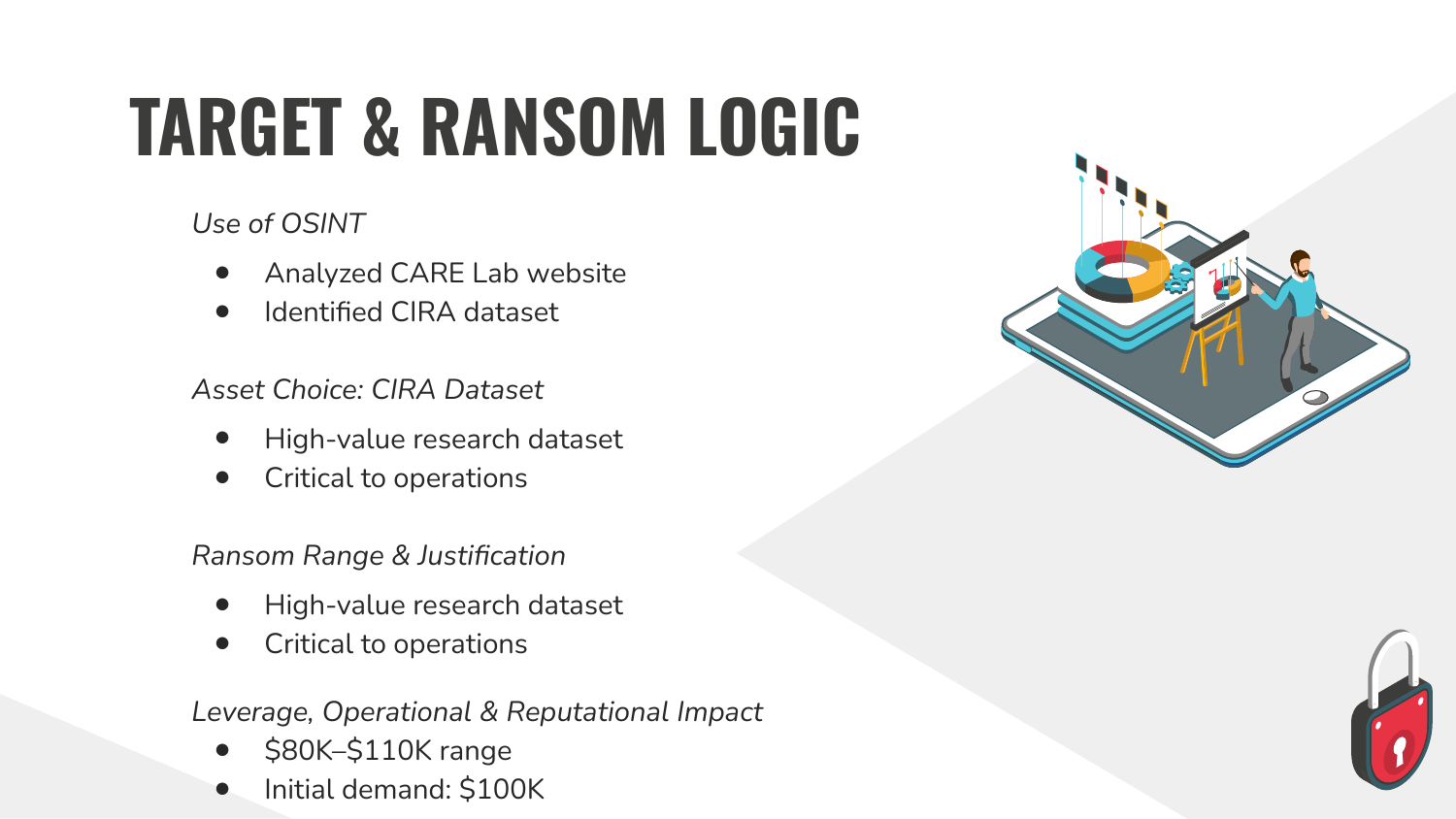

# TARGET & RANSOM LOGIC

Use of OSINT
Analyzed CARE Lab website
Identified CIRA dataset

Asset Choice: CIRA Dataset
High-value research dataset
Critical to operations

Ransom Range & Justification
High-value research dataset
Critical to operations

Leverage, Operational & Reputational Impact
$80K–$110K range
Initial demand: $100K